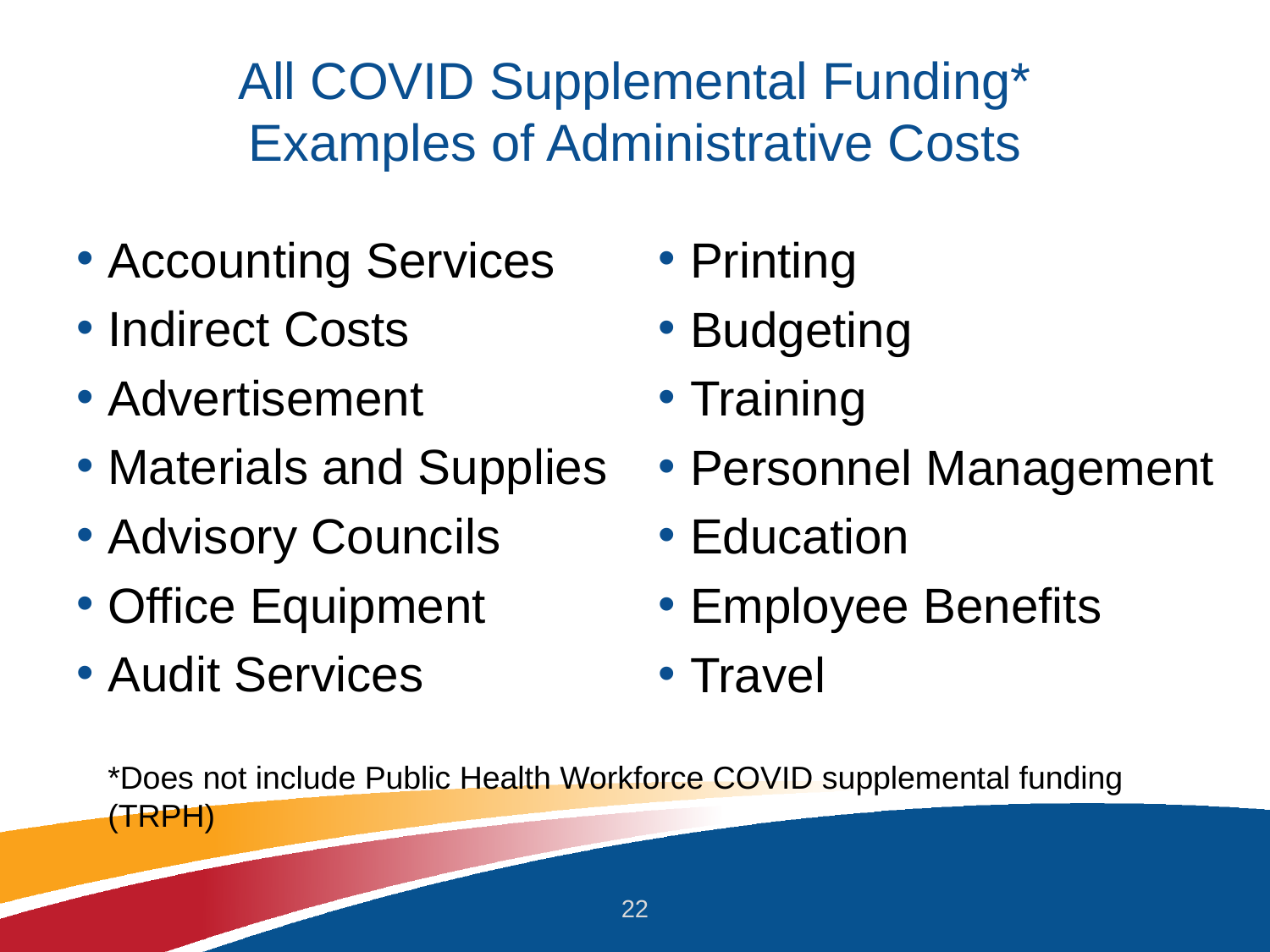

# All COVID Supplemental Funding* Examples of Administrative Costs
Accounting Services
Indirect Costs
Advertisement
Materials and Supplies
Advisory Councils
Office Equipment
Audit Services
Printing
Budgeting
Training
Personnel Management
Education
Employee Benefits
Travel

*Does not include Public Health Workforce COVID supplemental funding (TRPH)
22